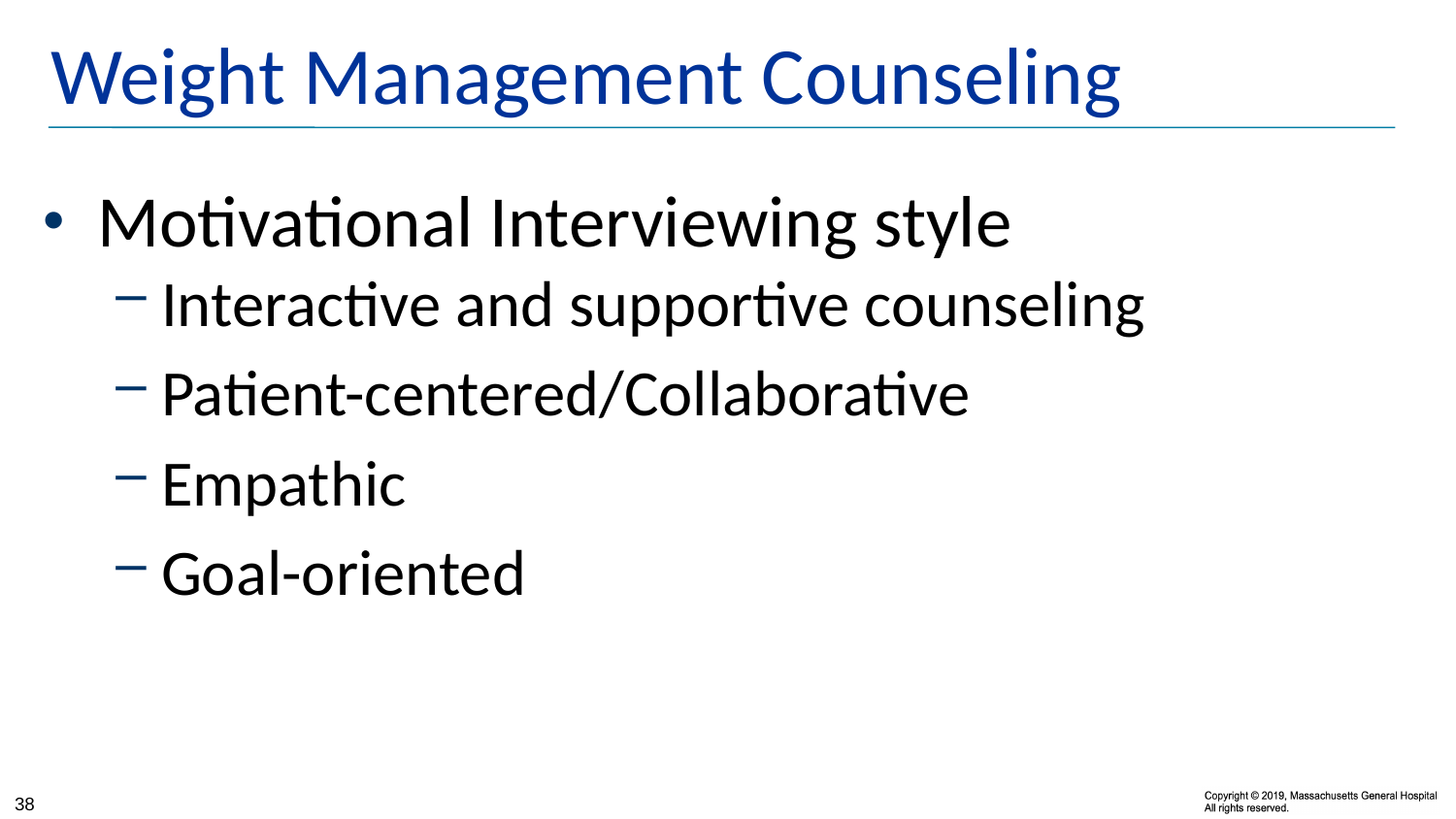

# Weight Management Counseling
Motivational Interviewing style
Interactive and supportive counseling
Patient-centered/Collaborative
Empathic
Goal-oriented

38